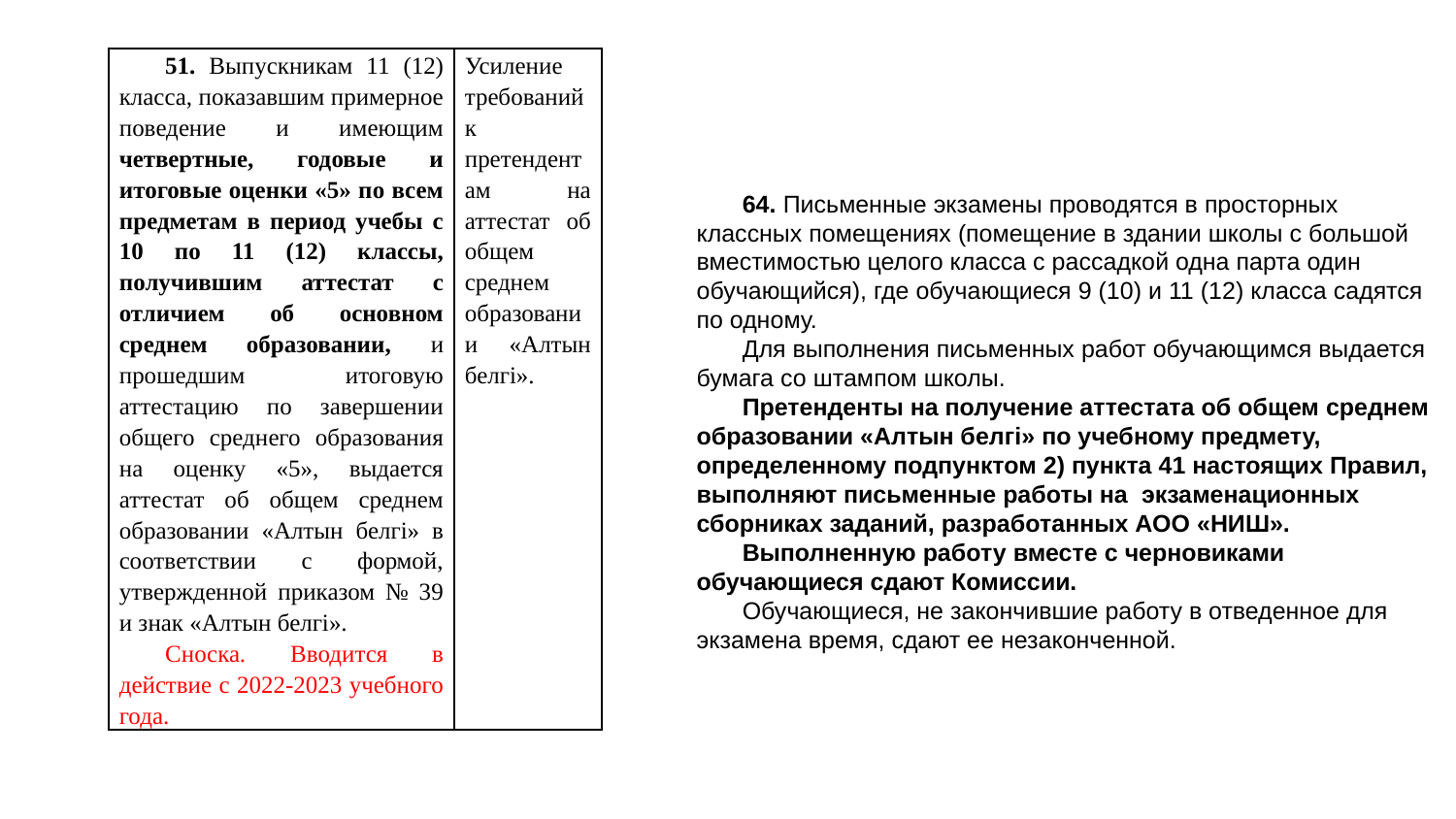

| 51. Выпускникам 11 (12) класса, показавшим примерное поведение и имеющим четвертные, годовые и итоговые оценки «5» по всем предметам в период учебы с 10 по 11 (12) классы, получившим аттестат с отличием об основном среднем образовании, и прошедшим итоговую аттестацию по завершении общего среднего образования на оценку «5», выдается аттестат об общем среднем образовании «Алтын белгі» в соответствии с формой, утвержденной приказом № 39 и знак «Алтын белгі». Сноска. Вводится в действие с 2022-2023 учебного года. | Усиление требований к претендентам на аттестат об общем среднем образовании «Алтын белгі». |
| --- | --- |
64. Письменные экзамены проводятся в просторных классных помещениях (помещение в здании школы с большой вместимостью целого класса с рассадкой одна парта один обучающийся), где обучающиеся 9 (10) и 11 (12) класса садятся по одному.
Для выполнения письменных работ обучающимся выдается бумага со штампом школы.
Претенденты на получение аттестата об общем среднем образовании «Алтын белгі» по учебному предмету, определенному подпунктом 2) пункта 41 настоящих Правил, выполняют письменные работы на  экзаменационных сборниках заданий, разработанных АОО «НИШ».
Выполненную работу вместе с черновиками обучающиеся сдают Комиссии.
Обучающиеся, не закончившие работу в отведенное для экзамена время, сдают ее незаконченной.